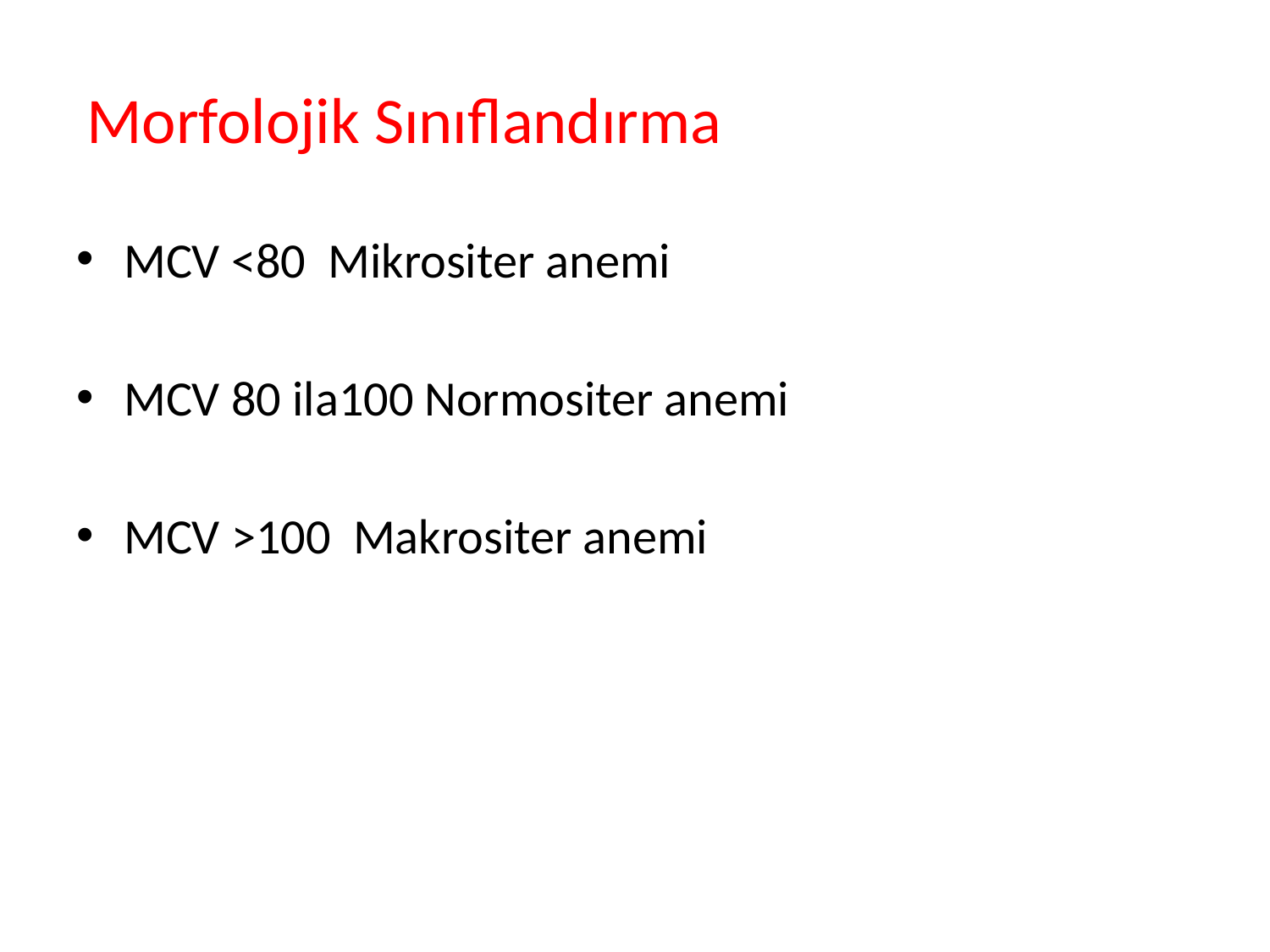

# Morfolojik Sınıflandırma
MCV <80  Mikrositer anemi

MCV 80 ila100 Normositer anemi

MCV >100  Makrositer anemi